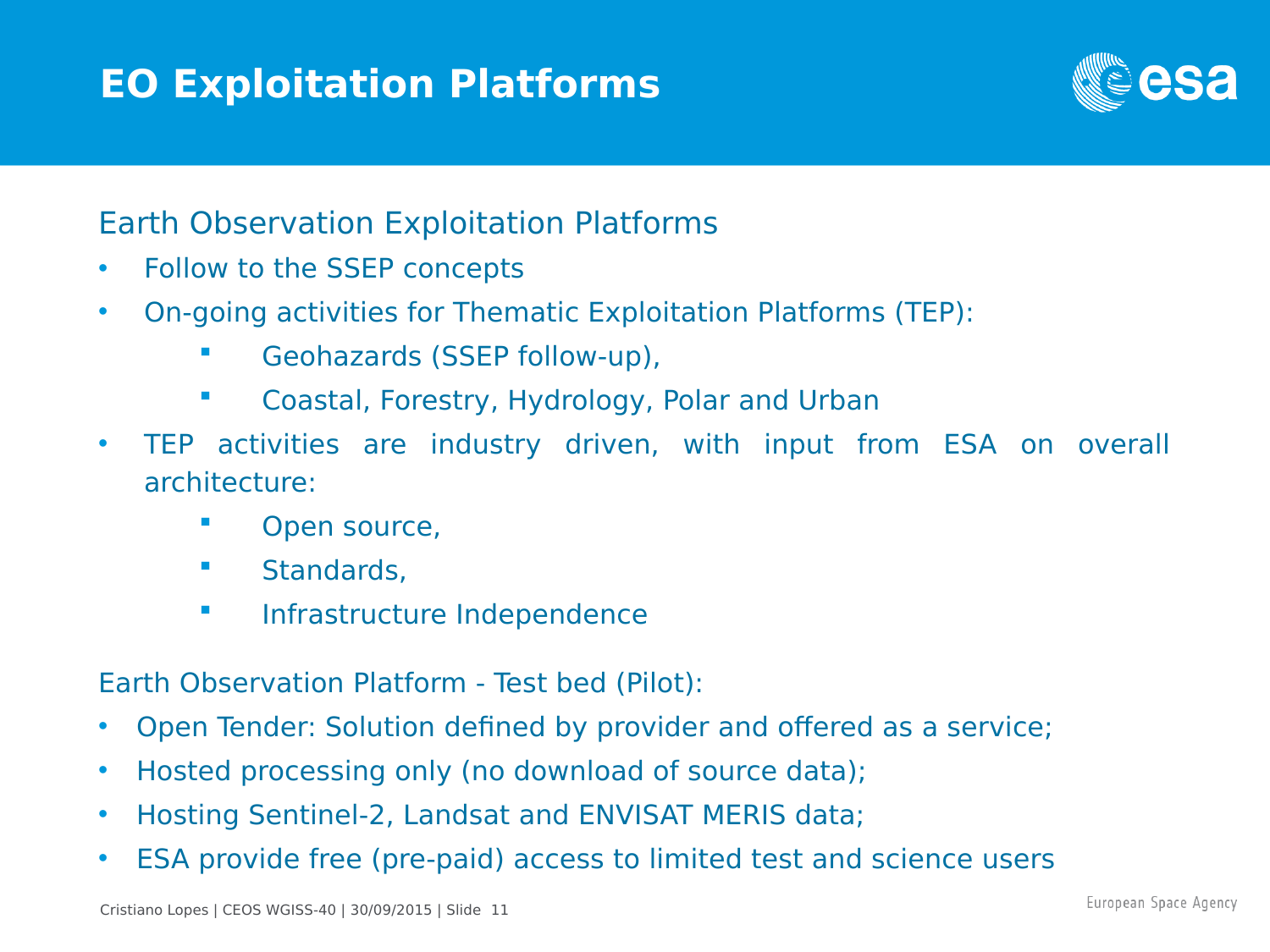

# EO Exploitation Platforms
Earth Observation Exploitation Platforms
Follow to the SSEP concepts
On-going activities for Thematic Exploitation Platforms (TEP):
Geohazards (SSEP follow-up),
Coastal, Forestry, Hydrology, Polar and Urban
TEP activities are industry driven, with input from ESA on overall architecture:
Open source,
Standards,
Infrastructure Independence

Earth Observation Platform - Test bed (Pilot):
Open Tender: Solution defined by provider and offered as a service;
Hosted processing only (no download of source data);
Hosting Sentinel-2, Landsat and ENVISAT MERIS data;
ESA provide free (pre-paid) access to limited test and science users